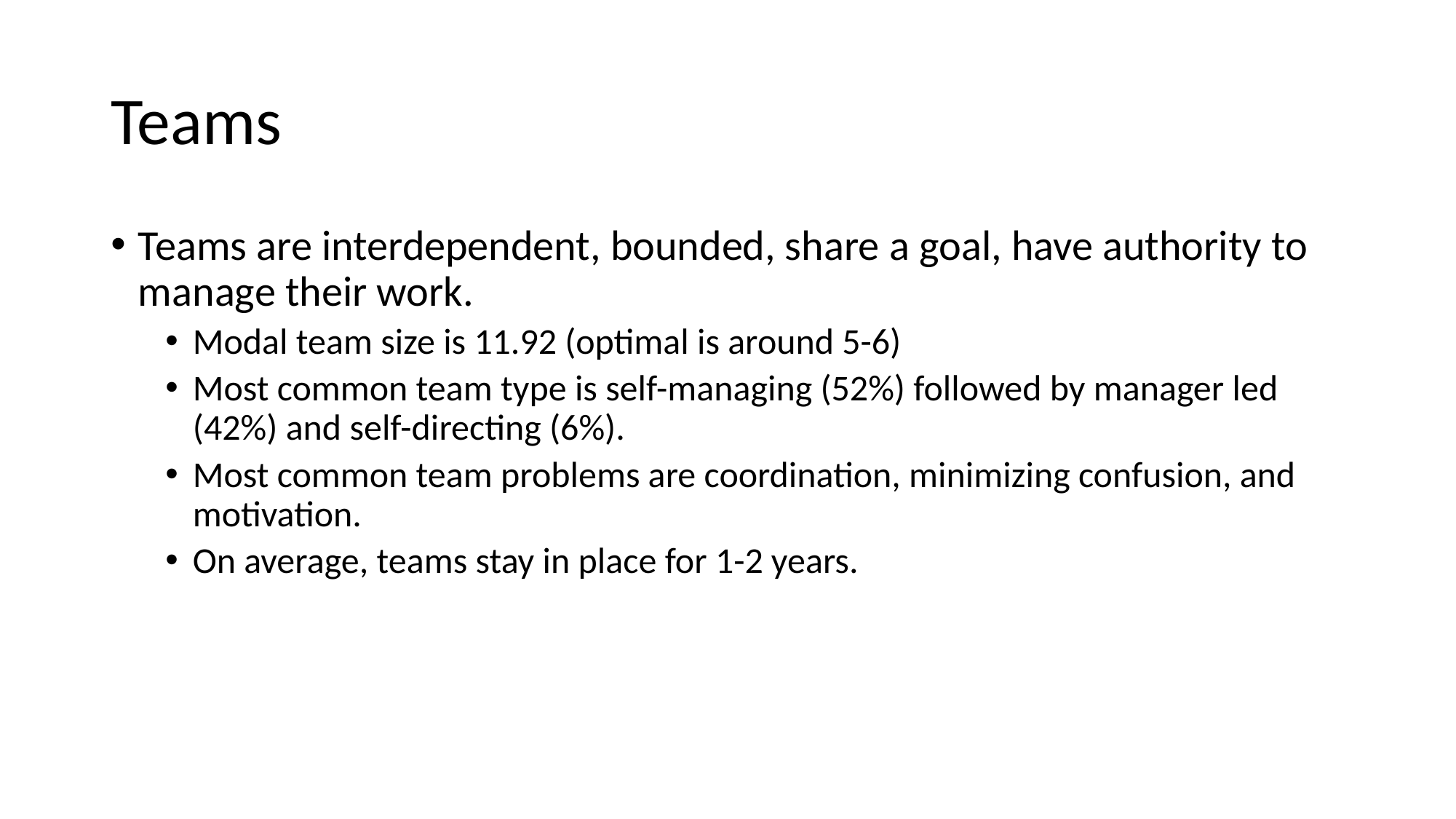

# Teams
Teams are interdependent, bounded, share a goal, have authority to manage their work.
Modal team size is 11.92 (optimal is around 5-6)
Most common team type is self-managing (52%) followed by manager led (42%) and self-directing (6%).
Most common team problems are coordination, minimizing confusion, and motivation.
On average, teams stay in place for 1-2 years.